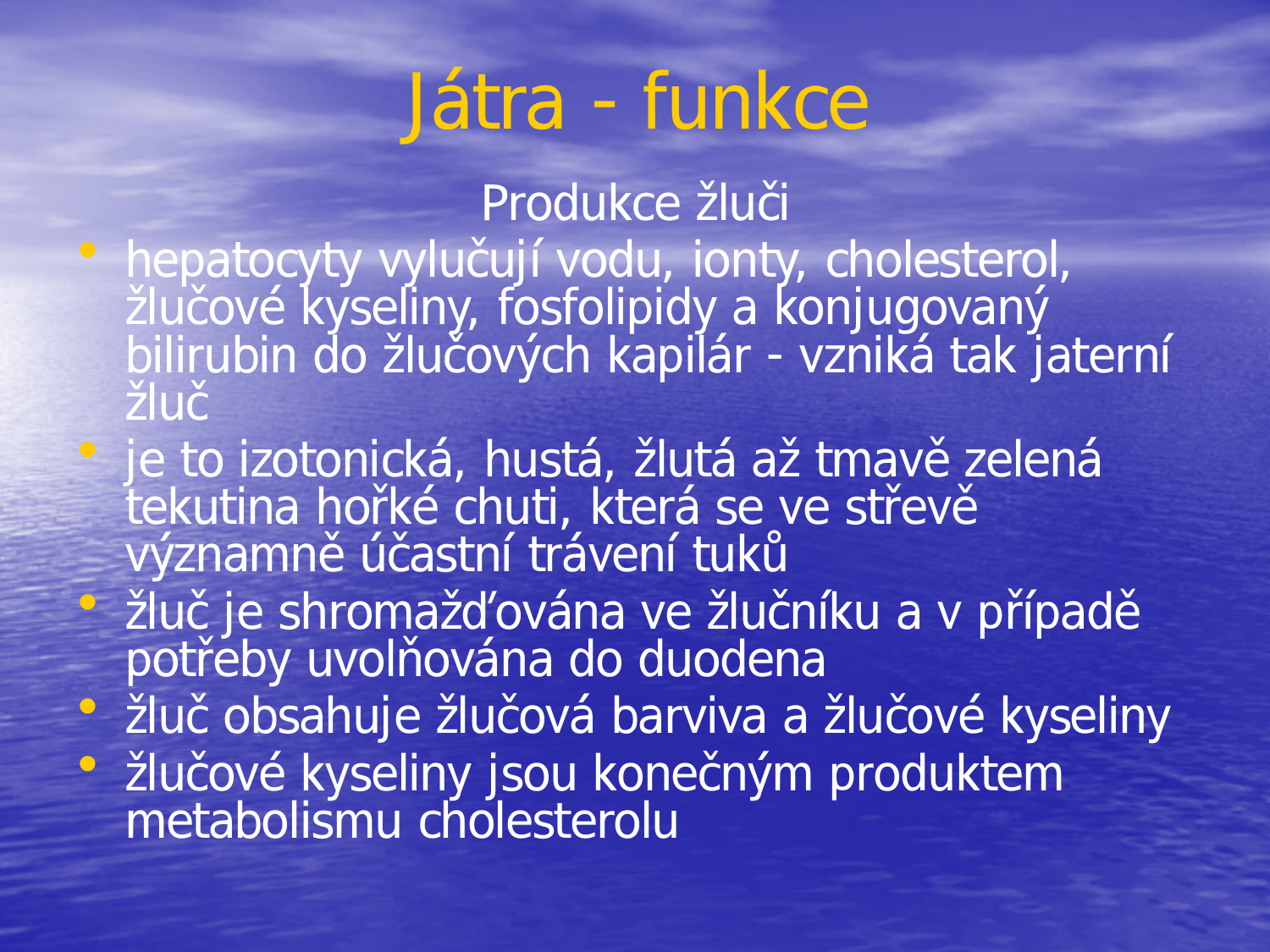

# Játra - funkce
Produkce žluči
hepatocyty vylučují vodu, ionty, cholesterol, žlučové kyseliny, fosfolipidy a konjugovaný bilirubin do žlučových kapilár - vzniká tak jaterní žluč
je to izotonická, hustá, žlutá až tmavě zelená tekutina hořké chuti, která se ve střevě významně účastní trávení tuků
žluč je shromažďována ve žlučníku a v případě potřeby uvolňována do duodena
žluč obsahuje žlučová barviva a žlučové kyseliny
žlučové kyseliny jsou konečným produktem metabolismu cholesterolu